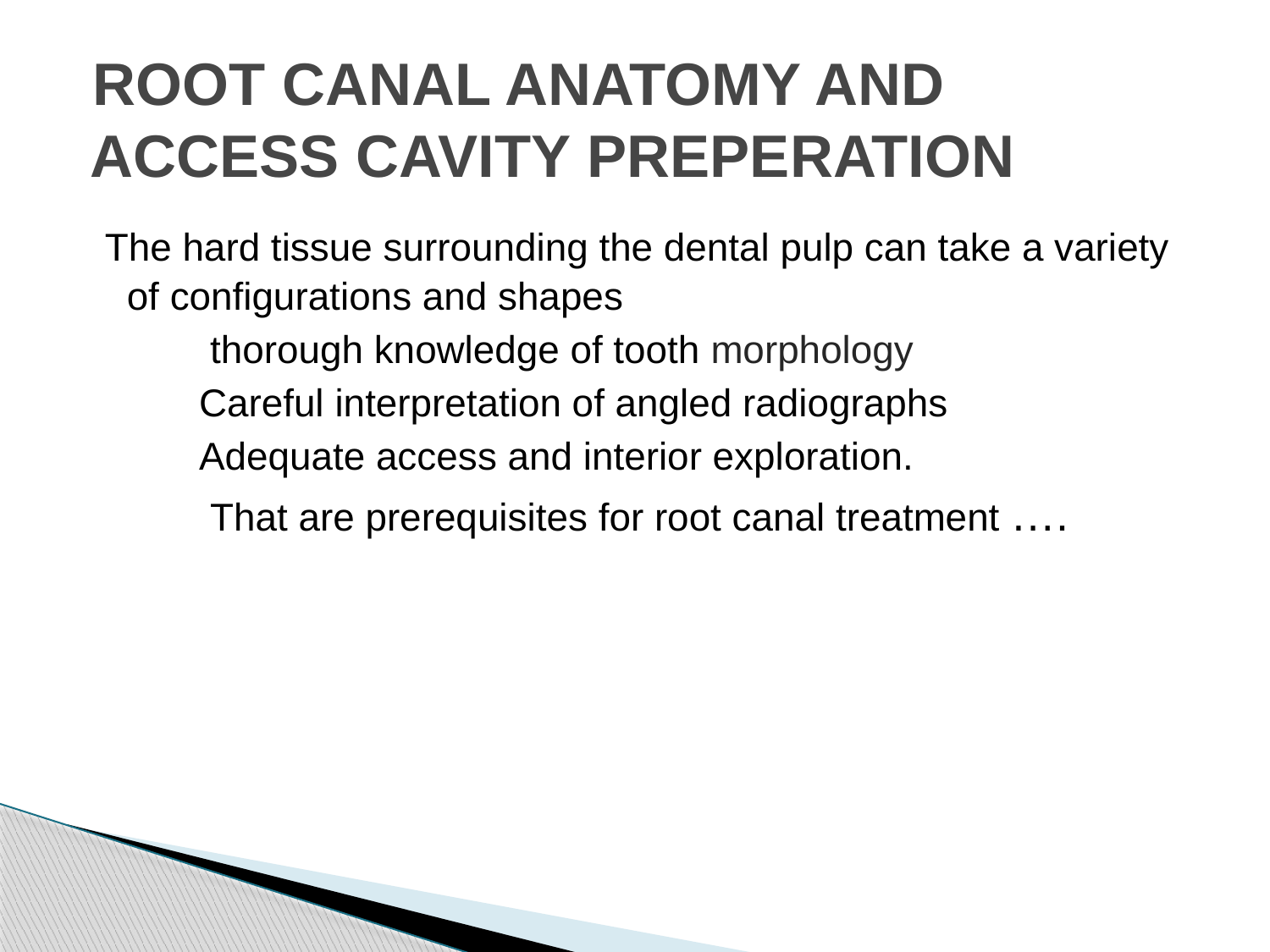

# ROOT CANAL ANATOMY AND ACCESS CAVITY PREPERATION
 The hard tissue surrounding the dental pulp can take a variety of configurations and shapes
           thorough knowledge of tooth morphology
          Careful interpretation of angled radiographs
          Adequate access and interior exploration.
           That are prerequisites for root canal treatment ….